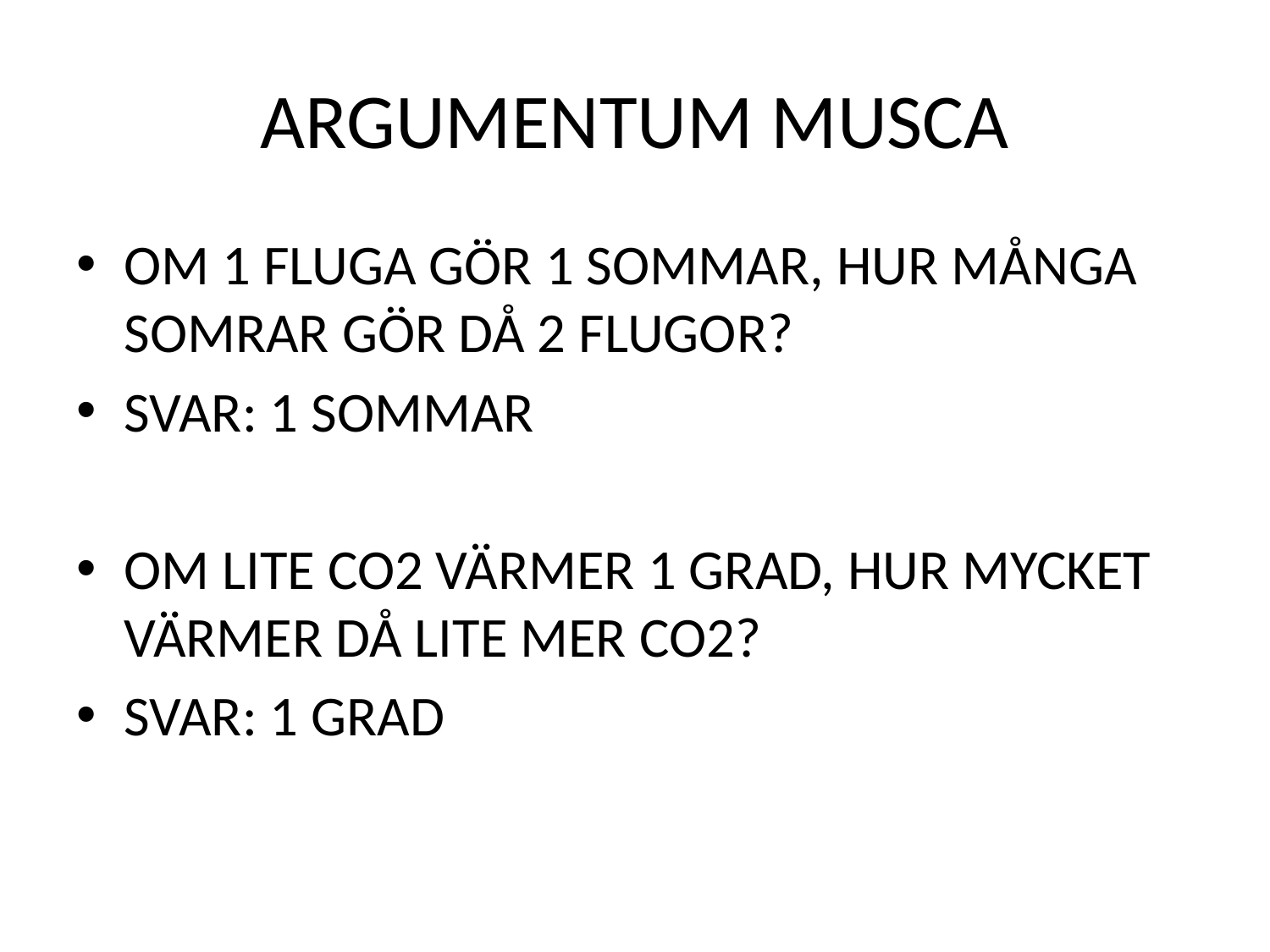

# ARGUMENTUM MUSCA
OM 1 FLUGA GÖR 1 SOMMAR, HUR MÅNGA SOMRAR GÖR DÅ 2 FLUGOR?
SVAR: 1 SOMMAR

OM LITE CO2 VÄRMER 1 GRAD, HUR MYCKET VÄRMER DÅ LITE MER CO2?
SVAR: 1 GRAD